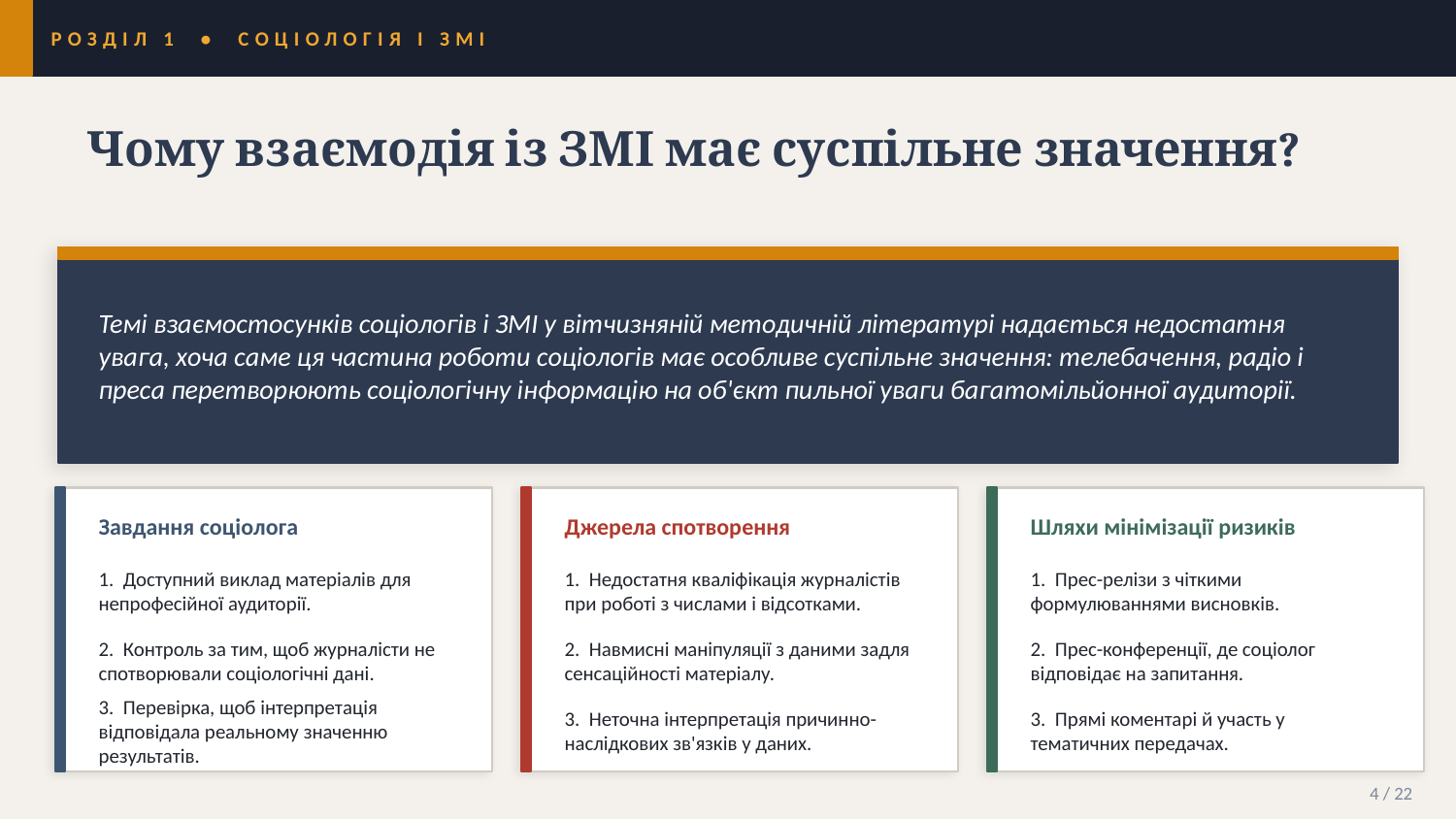

РОЗДІЛ 1  •  СОЦІОЛОГІЯ І ЗМІ
Чому взаємодія із ЗМІ має суспільне значення?

Темі взаємостосунків соціологів і ЗМІ у вітчизняній методичній літературі надається недостатня увага, хоча саме ця частина роботи соціологів має особливе суспільне значення: телебачення, радіо і преса перетворюють соціологічну інформацію на об'єкт пильної уваги багатомільйонної аудиторії.

Завдання соціолога
Джерела спотворення
Шляхи мінімізації ризиків
1.  Доступний виклад матеріалів для непрофесійної аудиторії.
1.  Недостатня кваліфікація журналістів при роботі з числами і відсотками.
1.  Прес-релізи з чіткими формулюваннями висновків.
2.  Контроль за тим, щоб журналісти не спотворювали соціологічні дані.
2.  Навмисні маніпуляції з даними задля сенсаційності матеріалу.
2.  Прес-конференції, де соціолог відповідає на запитання.
3.  Перевірка, щоб інтерпретація відповідала реальному значенню результатів.
3.  Неточна інтерпретація причинно-наслідкових зв'язків у даних.
3.  Прямі коментарі й участь у тематичних передачах.
4 / 22